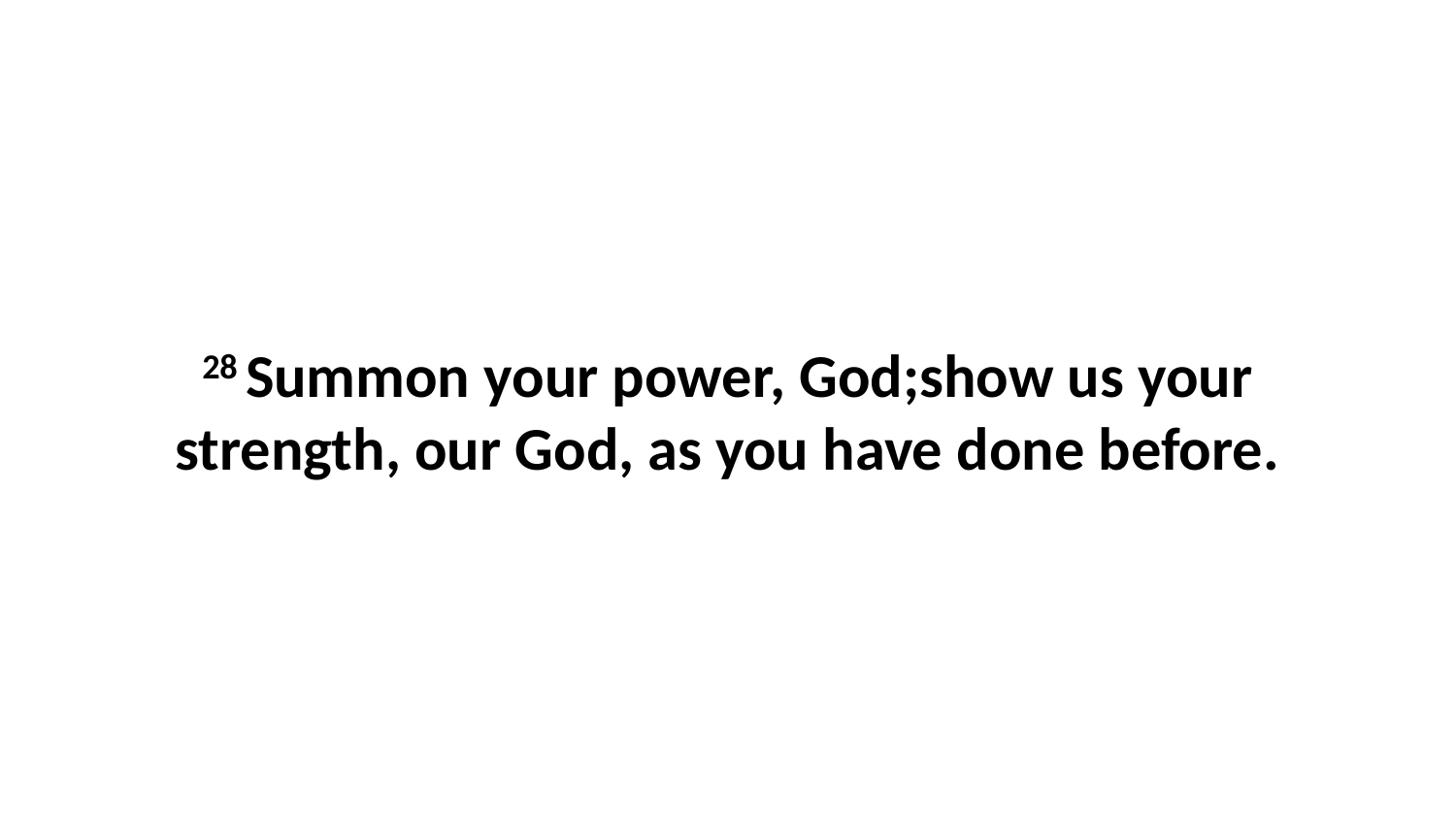

28 Summon your power, God;show us your strength, our God, as you have done before.